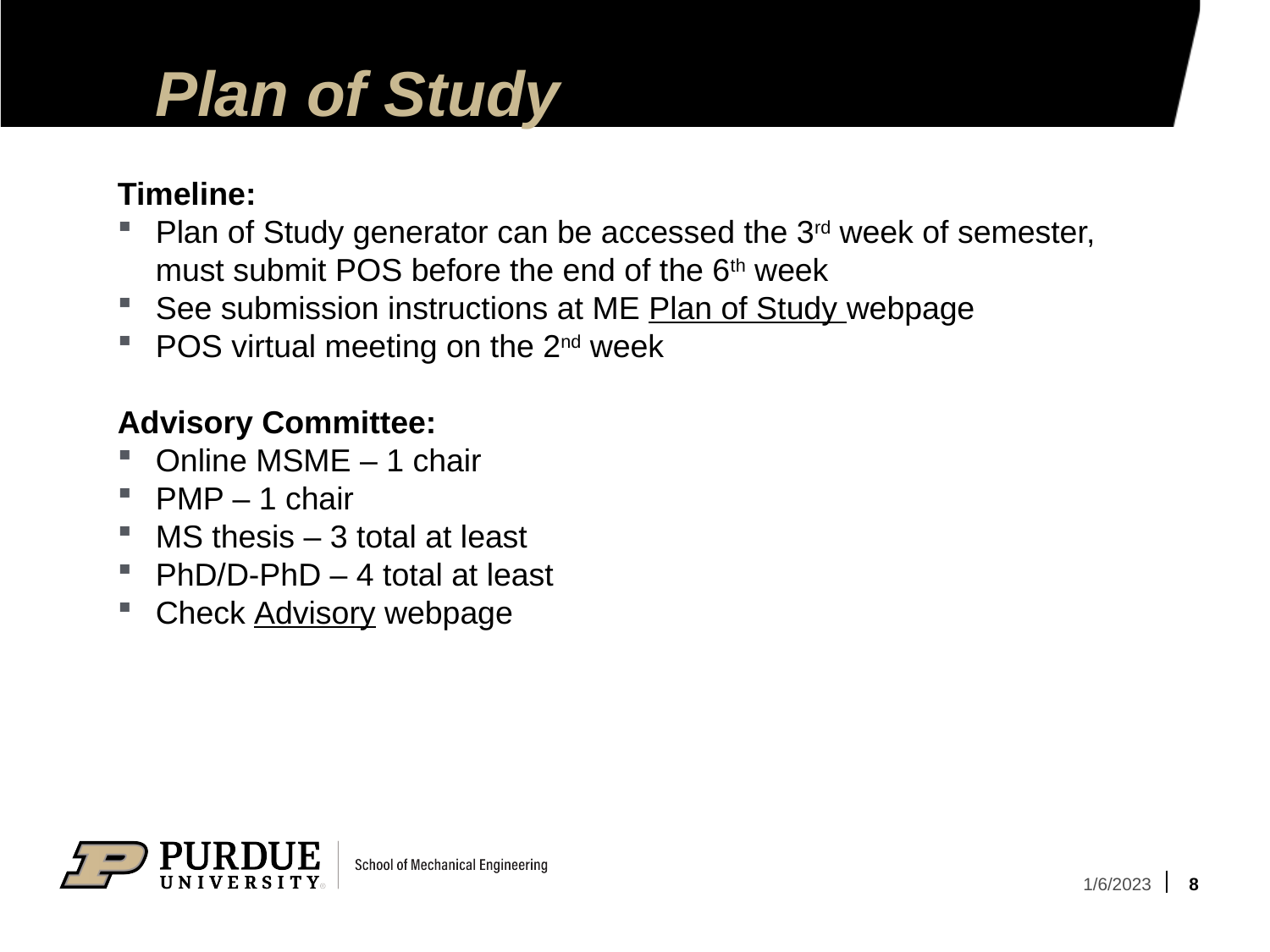

# Plan of Study
Timeline:
Plan of Study generator can be accessed the 3rd week of semester, must submit POS before the end of the 6th week
See submission instructions at ME Plan of Study webpage
POS virtual meeting on the 2nd week

Advisory Committee:
Online MSME – 1 chair
PMP – 1 chair
MS thesis – 3 total at least
PhD/D-PhD – 4 total at least
Check Advisory webpage
8
1/6/2023